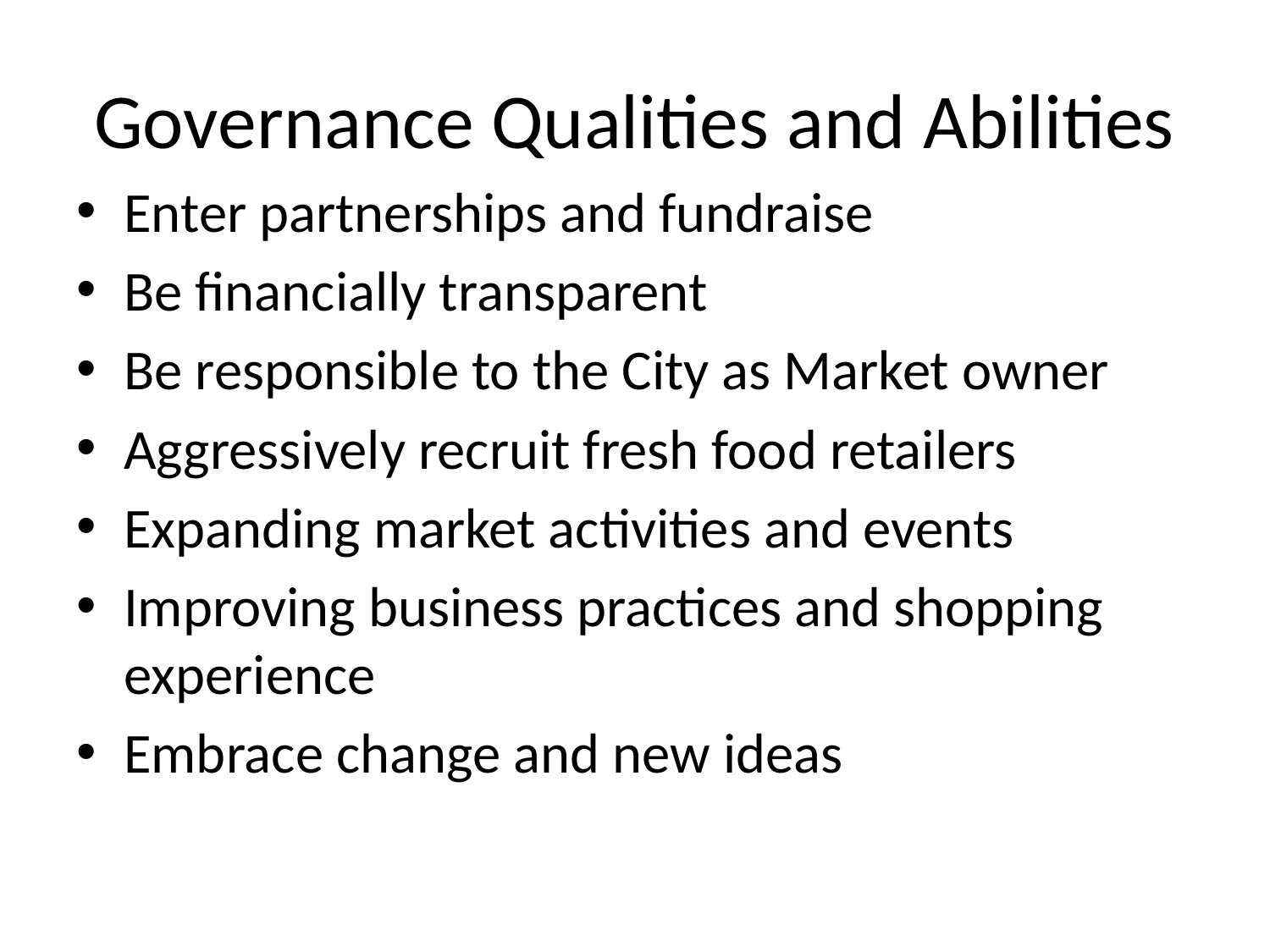

# Governance Qualities and Abilities
Enter partnerships and fundraise
Be financially transparent
Be responsible to the City as Market owner
Aggressively recruit fresh food retailers
Expanding market activities and events
Improving business practices and shopping experience
Embrace change and new ideas